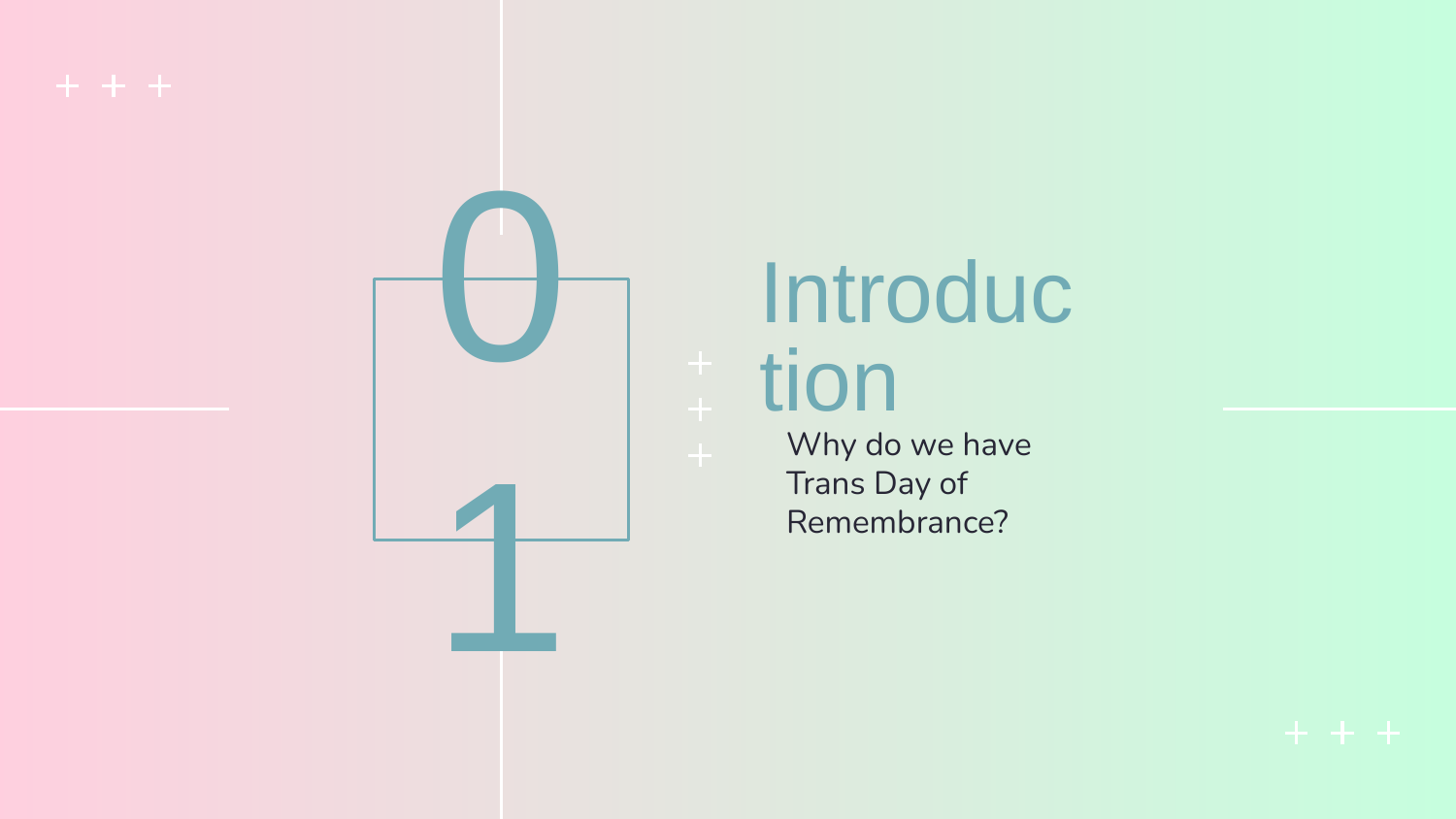

# Introduction
01
Why do we have Trans Day of Remembrance?